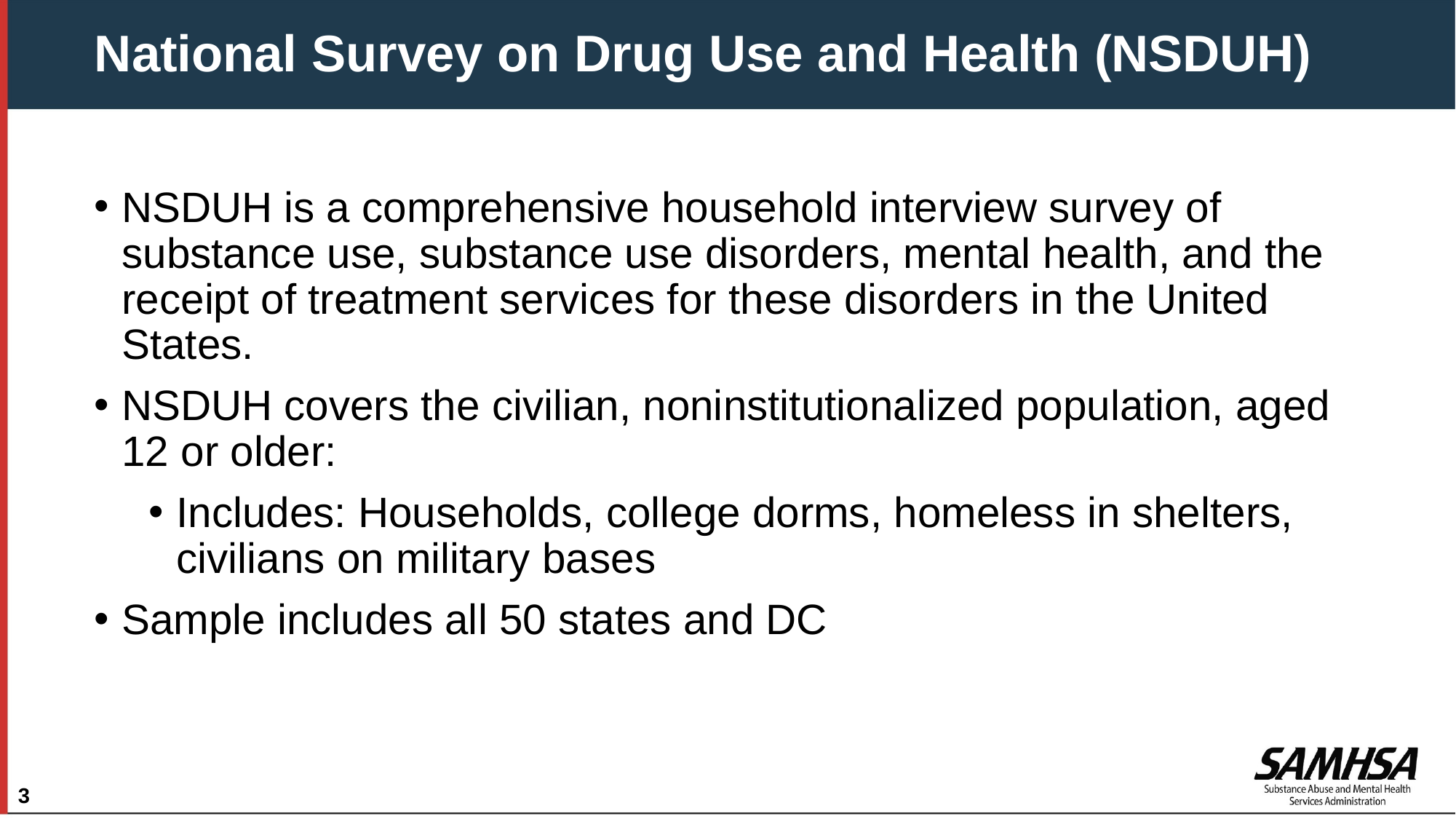

# National Survey on Drug Use and Health (NSDUH)
NSDUH is a comprehensive household interview survey of substance use, substance use disorders, mental health, and the receipt of treatment services for these disorders in the United States.
NSDUH covers the civilian, noninstitutionalized population, aged 12 or older:
Includes: Households, college dorms, homeless in shelters, civilians on military bases
Sample includes all 50 states and DC